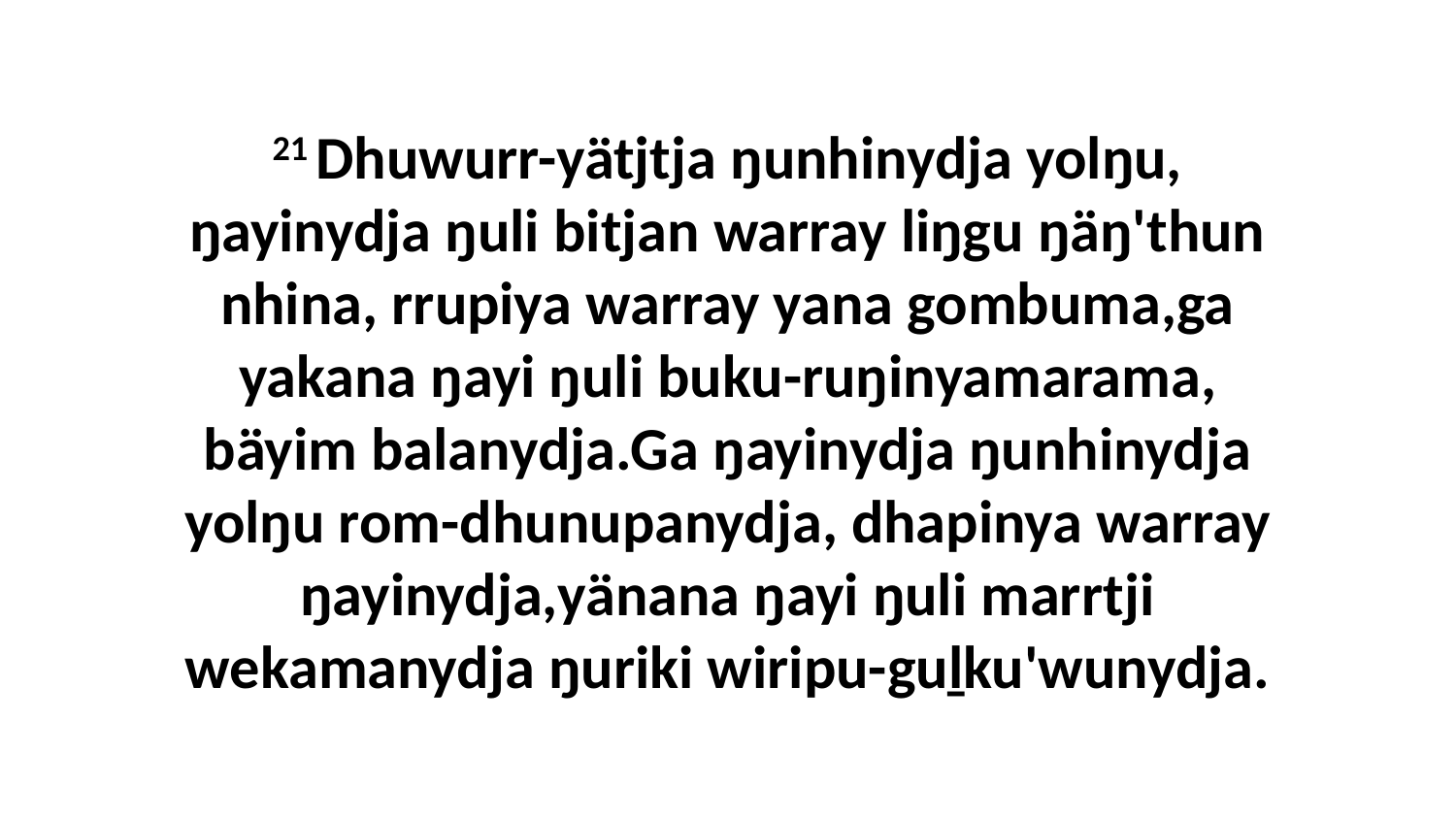

21 Dhuwurr-yätjtja ŋunhinydja yolŋu, ŋayinydja ŋuli bitjan warray liŋgu ŋäŋ'thun nhina, rrupiya warray yana gombuma,ga yakana ŋayi ŋuli buku-ruŋinyamarama, bäyim balanydja.Ga ŋayinydja ŋunhinydja yolŋu rom-dhunupanydja, dhapinya warray ŋayinydja,yänana ŋayi ŋuli marrtji wekamanydja ŋuriki wiripu-guḻku'wunydja.